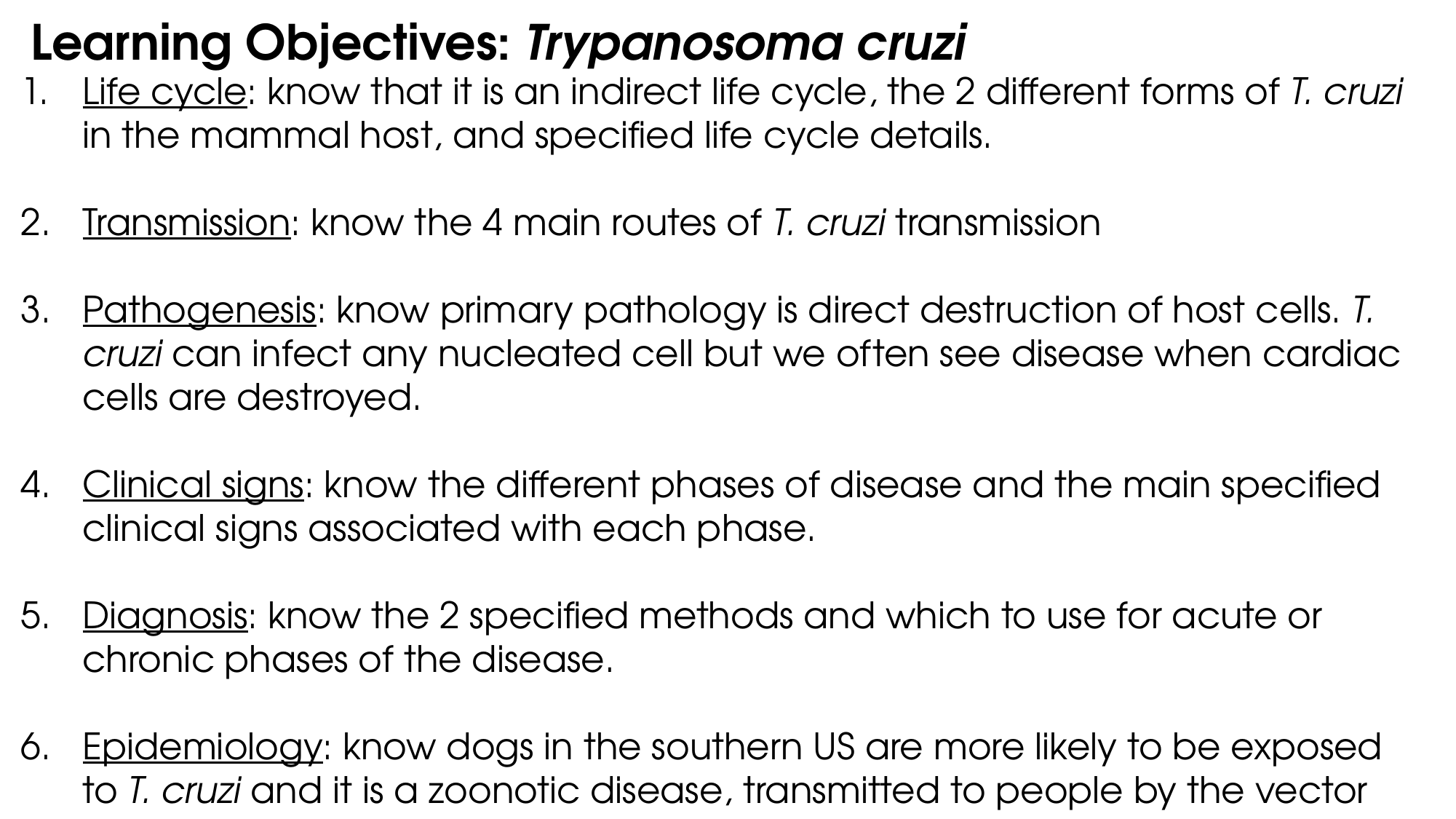

Learning Objectives: Trypanosoma cruzi
Life cycle: know that it is an indirect life cycle, the 2 different forms of T. cruzi in the mammal host, and specified life cycle details.

Transmission: know the 4 main routes of T. cruzi transmission

Pathogenesis: know primary pathology is direct destruction of host cells. T. cruzi can infect any nucleated cell but we often see disease when cardiac cells are destroyed.

Clinical signs: know the different phases of disease and the main specified clinical signs associated with each phase.

Diagnosis: know the 2 specified methods and which to use for acute or chronic phases of the disease.

Epidemiology: know dogs in the southern US are more likely to be exposed to T. cruzi and it is a zoonotic disease, transmitted to people by the vector